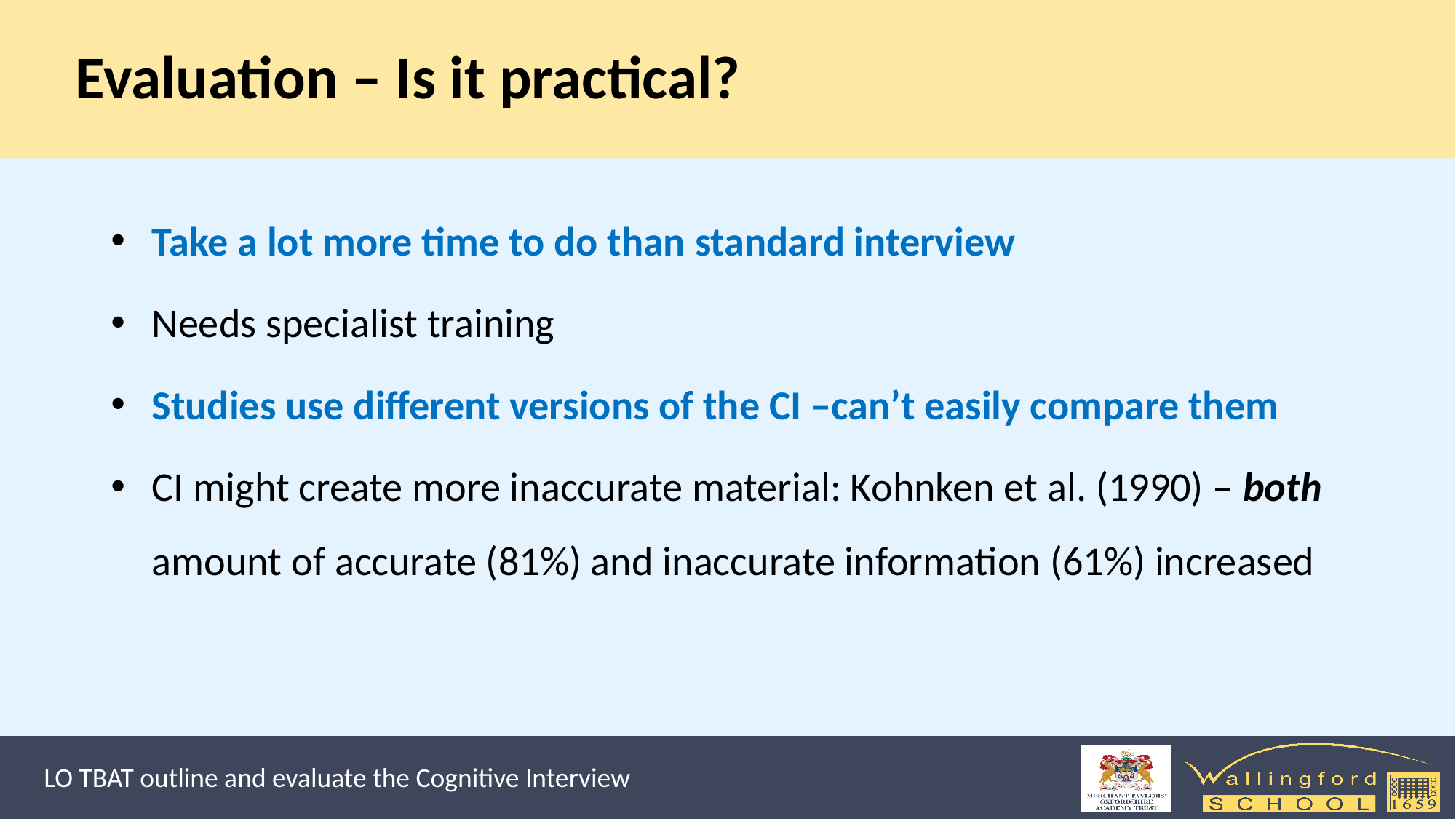

# Evaluation – Is it practical?
Take a lot more time to do than standard interview
Needs specialist training
Studies use different versions of the CI –can’t easily compare them
CI might create more inaccurate material: Kohnken et al. (1990) – both amount of accurate (81%) and inaccurate information (61%) increased